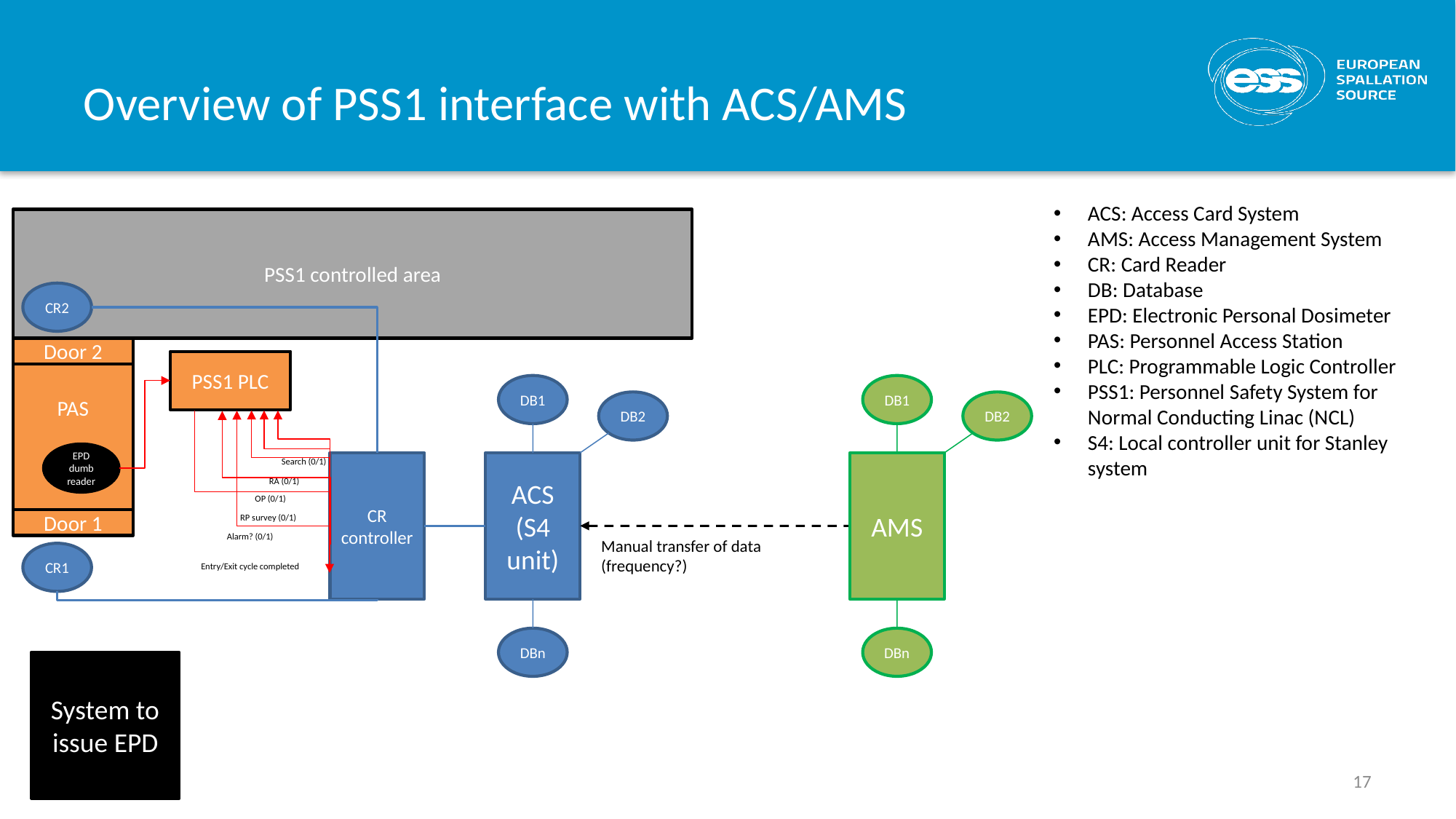

# Overview of PSS1 interface with ACS/AMS
ACS: Access Card System
AMS: Access Management System
CR: Card Reader
DB: Database
EPD: Electronic Personal Dosimeter
PAS: Personnel Access Station
PLC: Programmable Logic Controller
PSS1: Personnel Safety System for Normal Conducting Linac (NCL)
S4: Local controller unit for Stanley system

PSS1 controlled area
CR2
Door 2
PSS1 PLC

PAS
DB1
DB1
DB2
DB2
EPD dumb reader
Search (0/1)
CR controller
ACS
(S4 unit)
AMS
RA (0/1)
OP (0/1)
RP survey (0/1)
Door 1
Alarm? (0/1)
Manual transfer of data
(frequency?)
CR1
Entry/Exit cycle completed
DBn
DBn
System to issue EPD
17